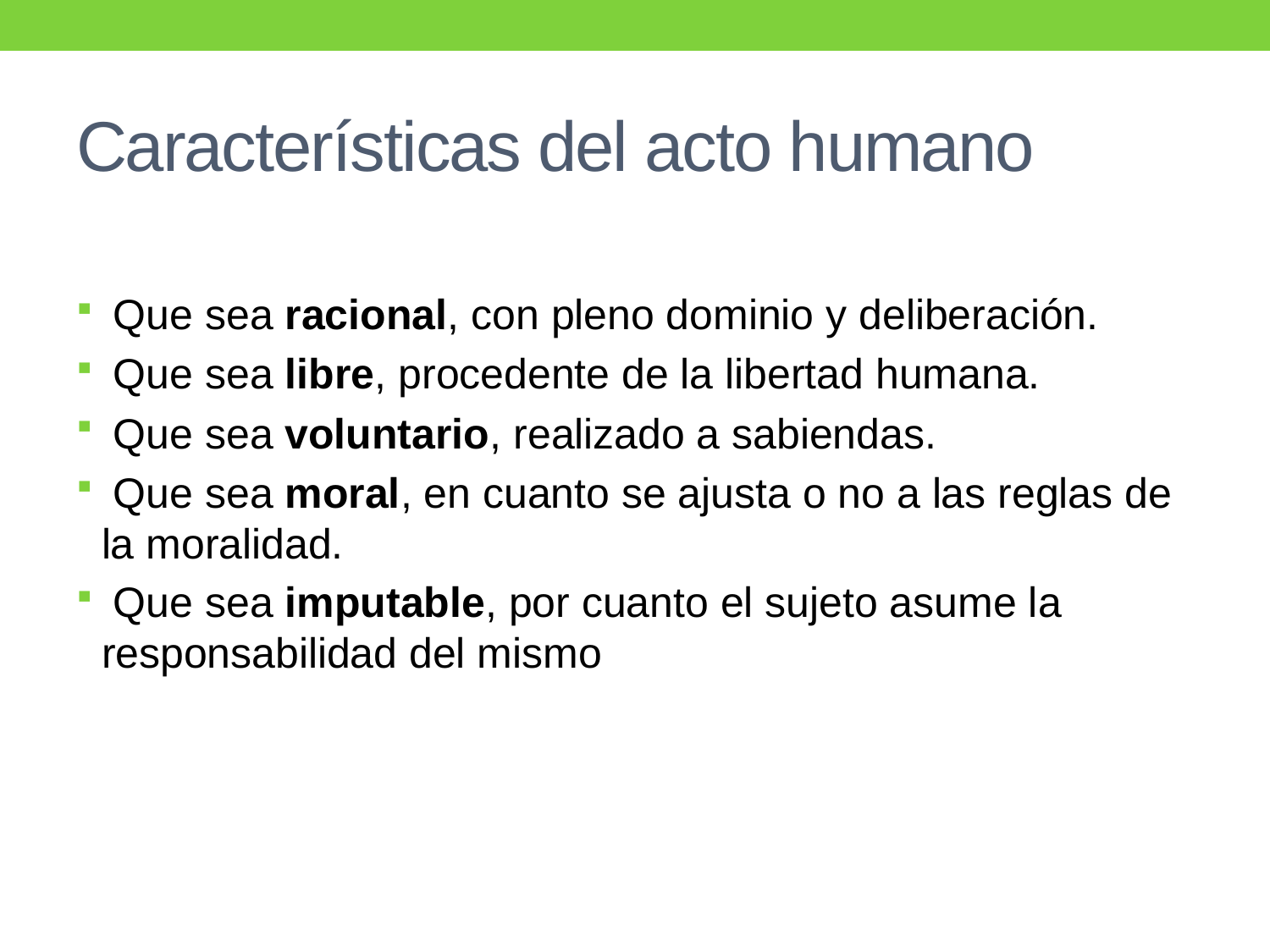

# Características del acto humano

 Que sea racional, con pleno dominio y deliberación.
 Que sea libre, procedente de la libertad humana.
 Que sea voluntario, realizado a sabiendas.
 Que sea moral, en cuanto se ajusta o no a las reglas de la moralidad.
 Que sea imputable, por cuanto el sujeto asume la responsabilidad del mismo